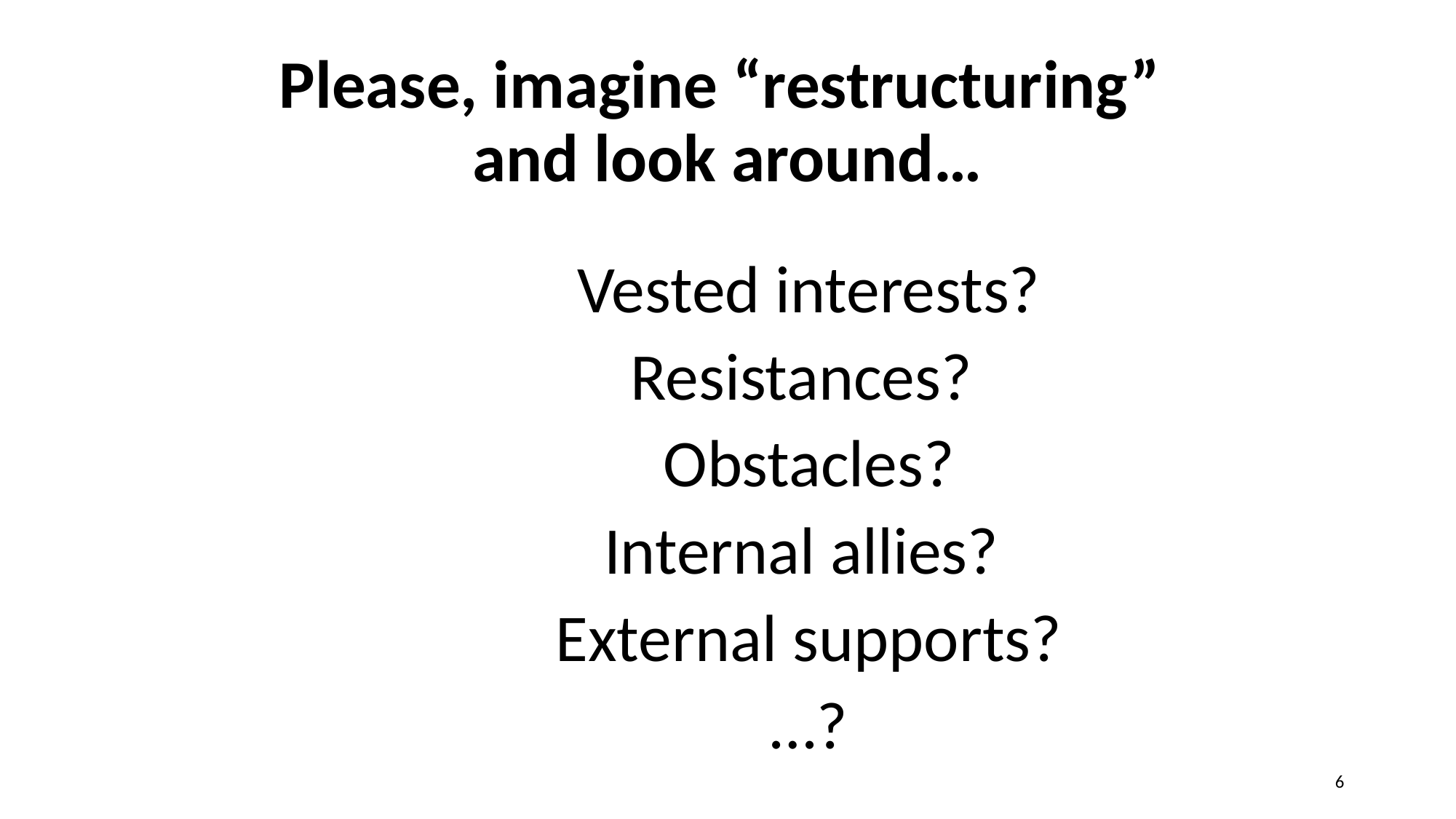

# Please, imagine “restructuring” and look around…
Vested interests?
Resistances?
Obstacles?
Internal allies?
External supports?
…?
6